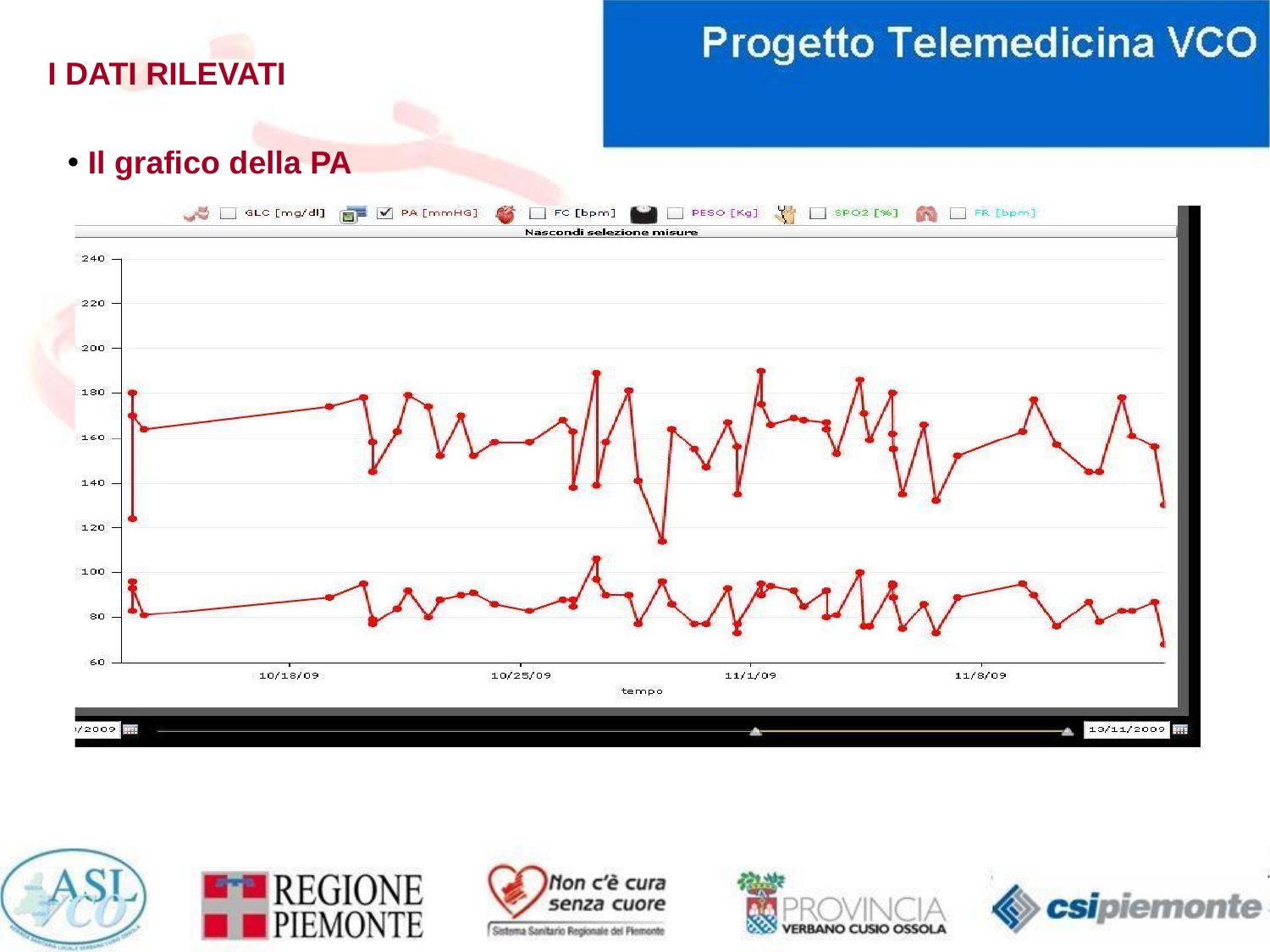

# I DATI RILEVATI
 Il grafico della PA